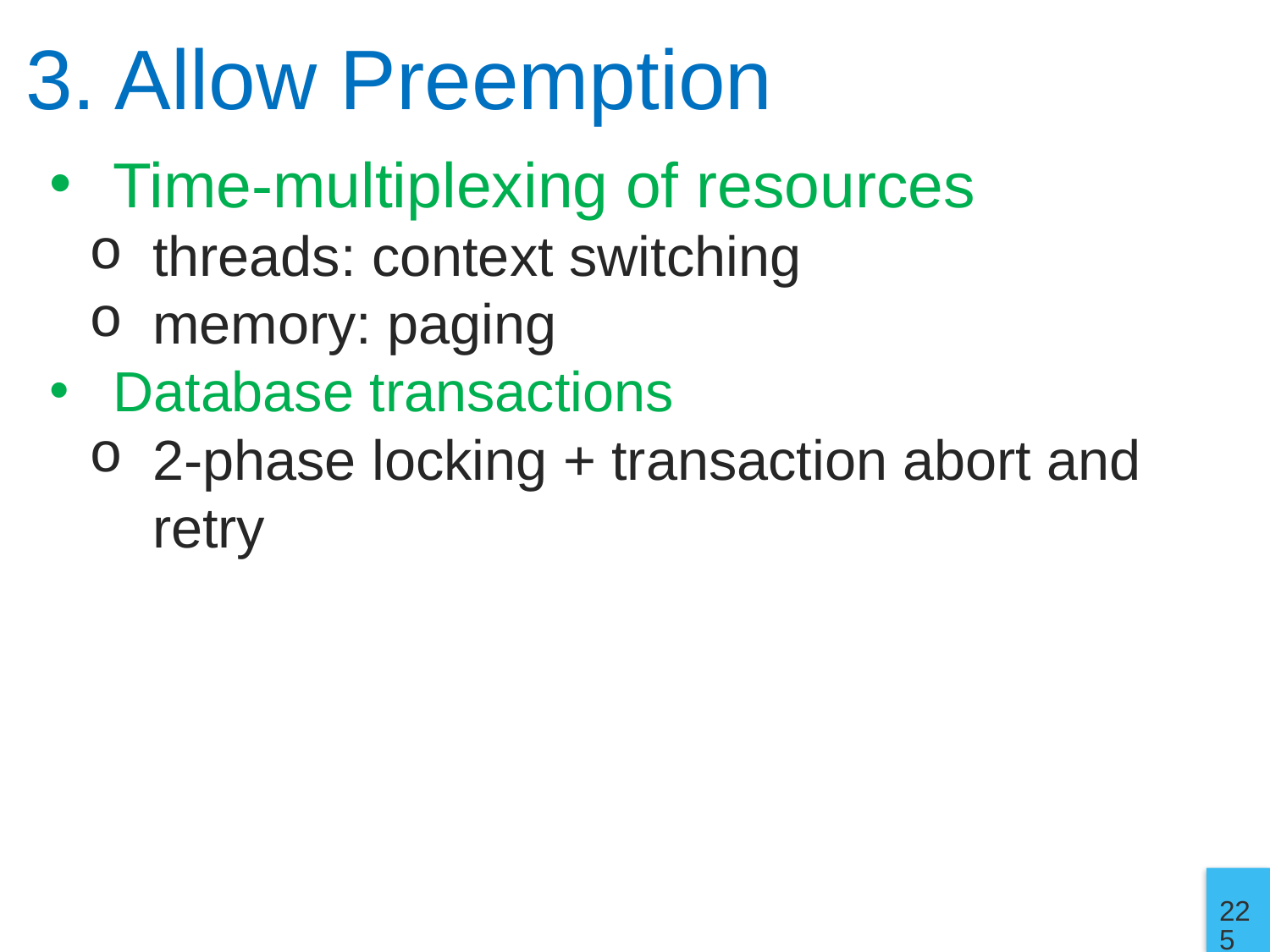

# 3. Allow Preemption
Time-multiplexing of resources
threads: context switching
memory: paging
Database transactions
2-phase locking + transaction abort and retry
225